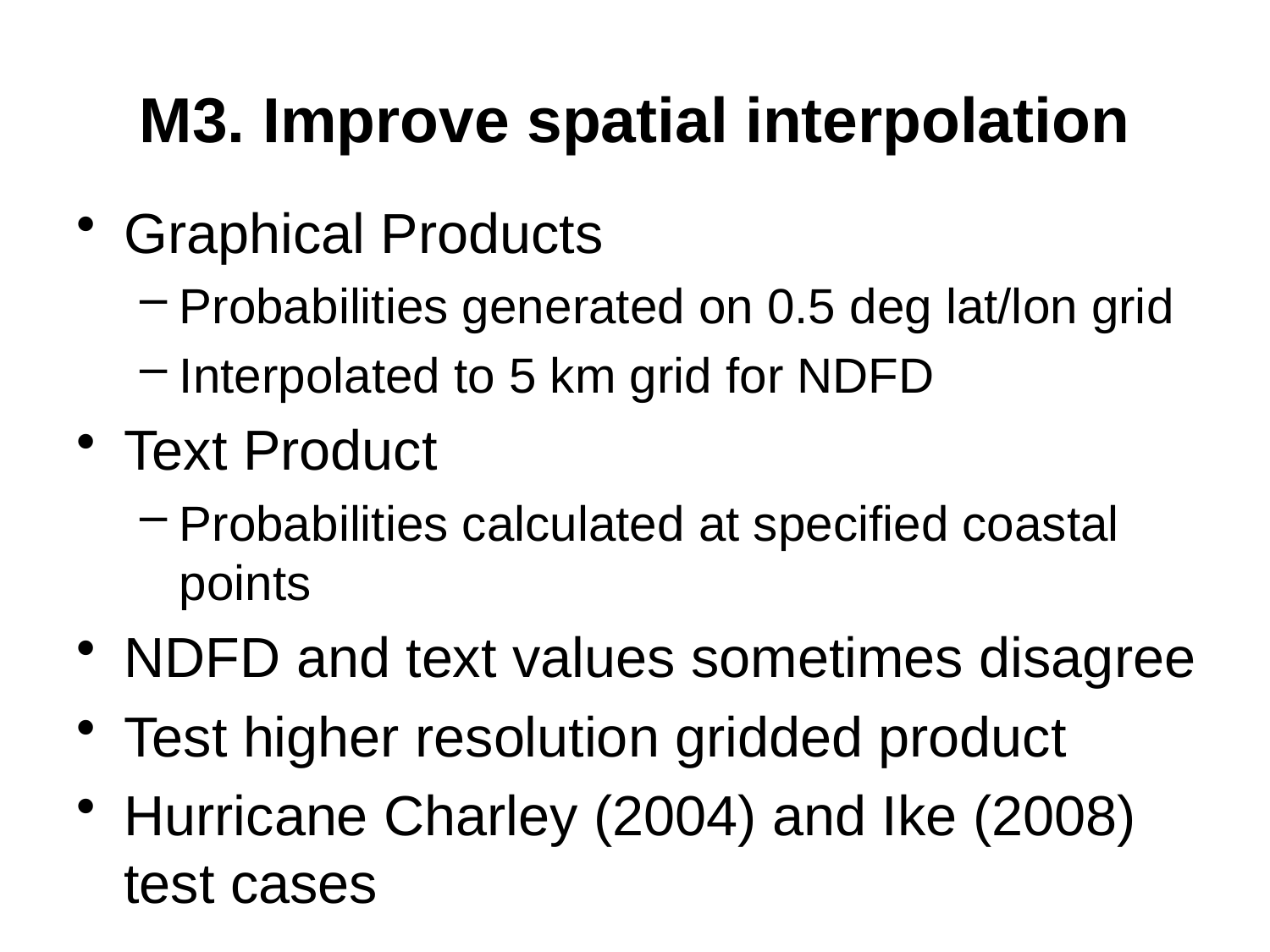

# M3. Improve spatial interpolation
Graphical Products
Probabilities generated on 0.5 deg lat/lon grid
Interpolated to 5 km grid for NDFD
Text Product
Probabilities calculated at specified coastal points
NDFD and text values sometimes disagree
Test higher resolution gridded product
Hurricane Charley (2004) and Ike (2008) test cases